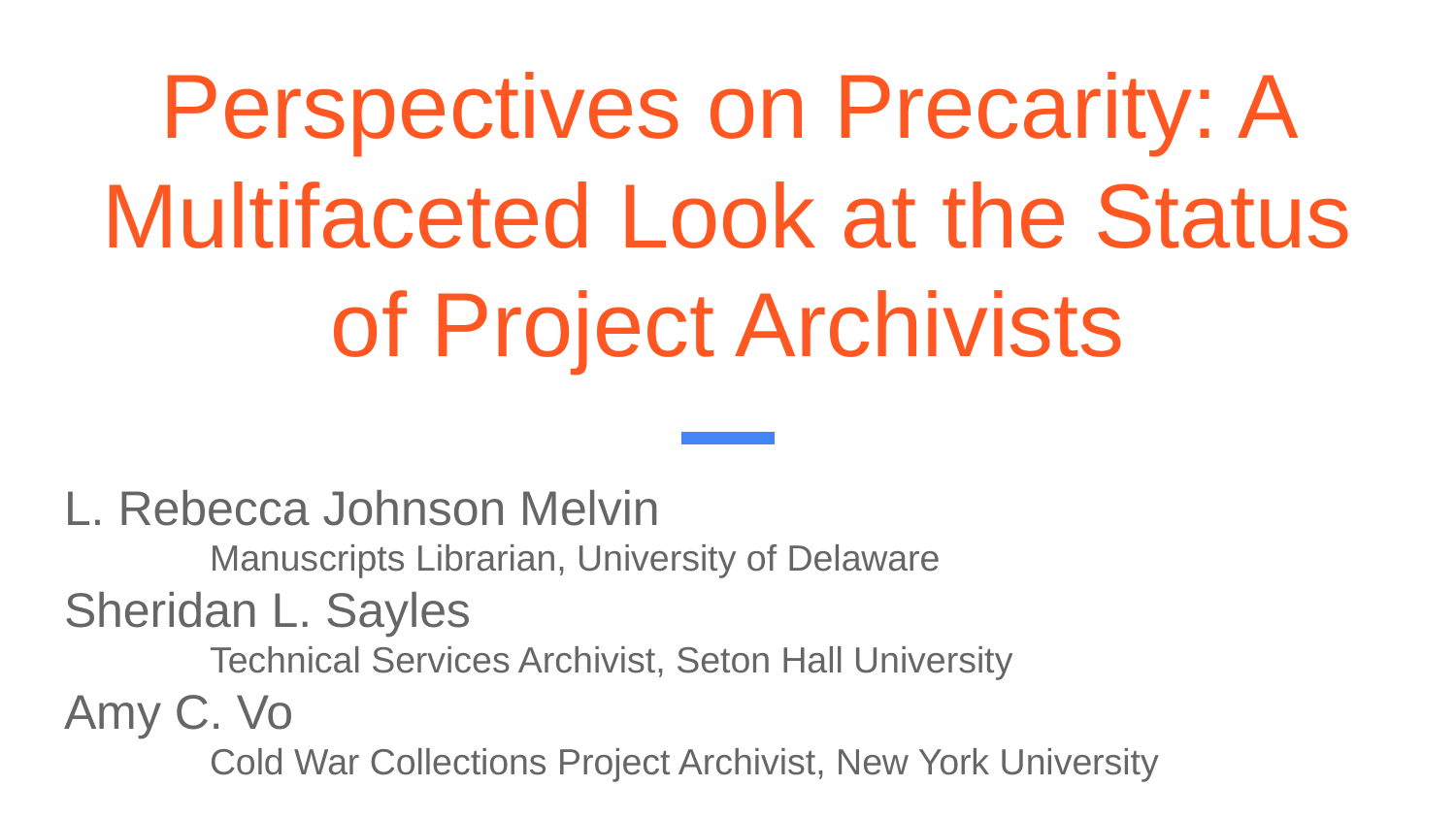

# Perspectives on Precarity: A Multifaceted Look at the Status of Project Archivists
L. Rebecca Johnson Melvin
	Manuscripts Librarian, University of Delaware
Sheridan L. Sayles
	Technical Services Archivist, Seton Hall University
Amy C. Vo
	Cold War Collections Project Archivist, New York University